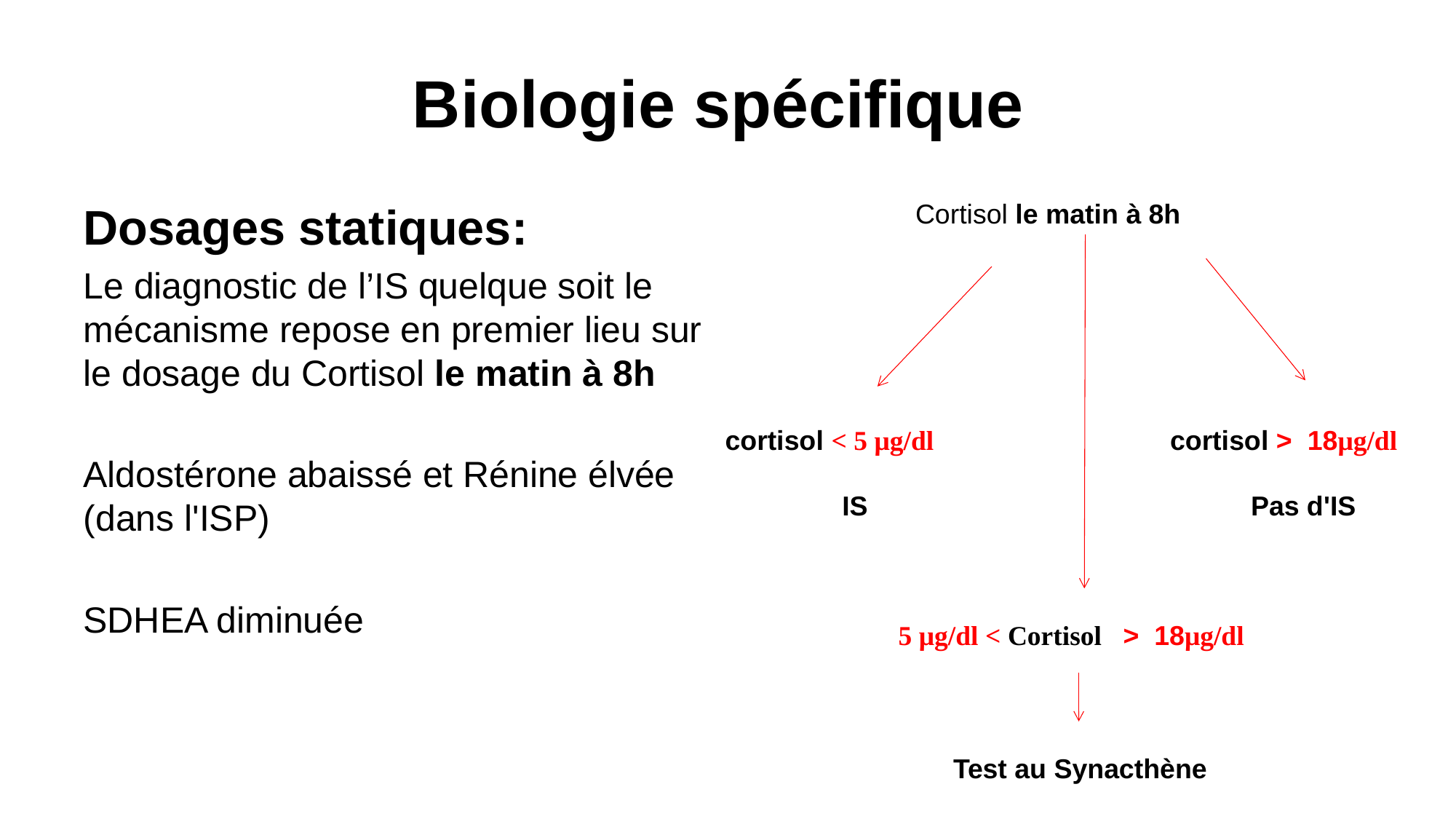

# Biologie spécifique
Dosages statiques:
Le diagnostic de l’IS quelque soit le mécanisme repose en premier lieu sur le dosage du Cortisol le matin à 8h

Aldostérone abaissé et Rénine élvée (dans l'ISP)

SDHEA diminuée

 Cortisol le matin à 8h
cortisol < 5 μg/dl

IS
cortisol >  18μg/dl

Pas d'IS
5 μg/dl < Cortisol   >  18μg/dl
Test au Synacthène